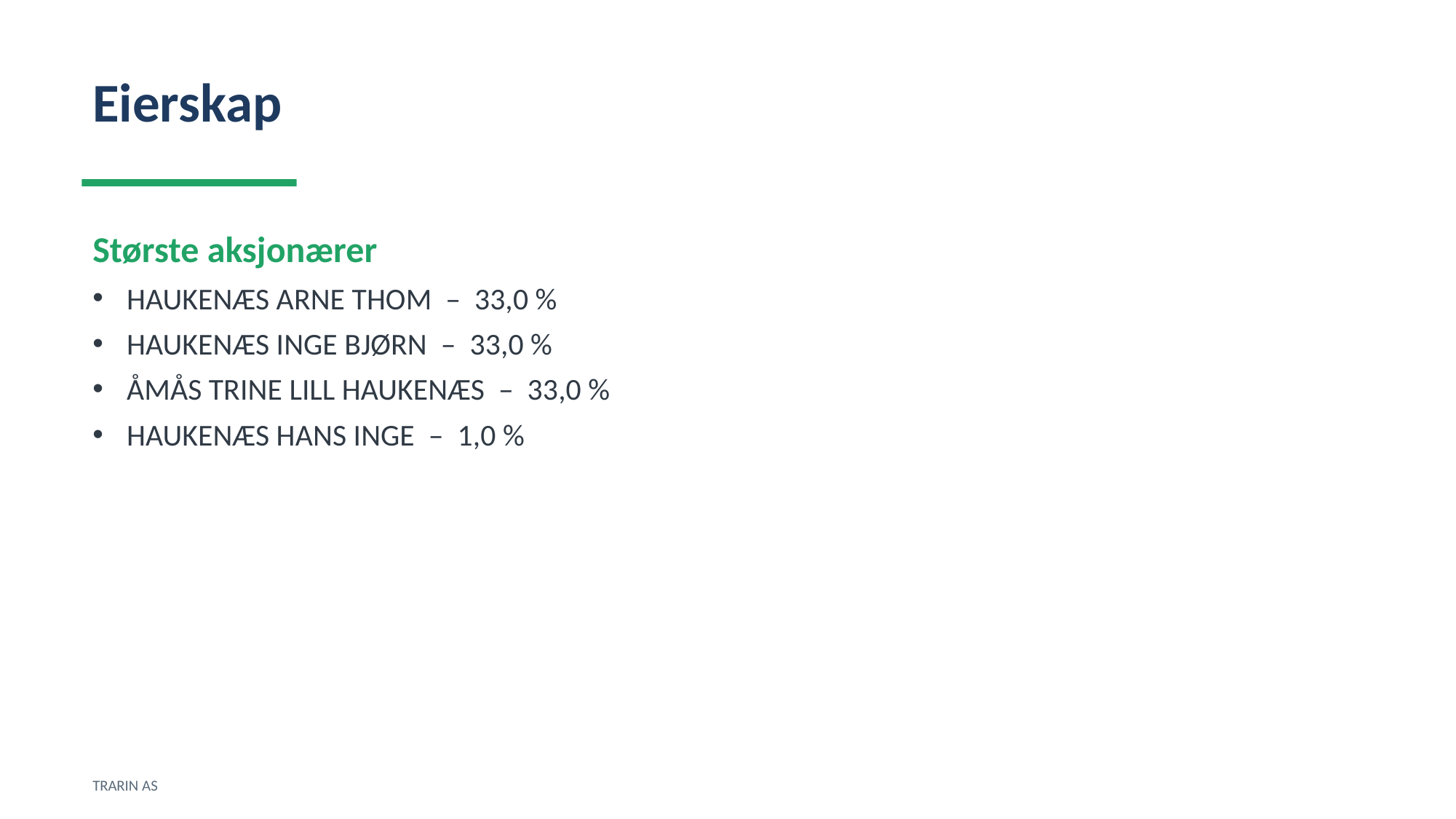

Eierskap

Største aksjonærer
HAUKENÆS ARNE THOM  –  33,0 %
HAUKENÆS INGE BJØRN  –  33,0 %
ÅMÅS TRINE LILL HAUKENÆS  –  33,0 %
HAUKENÆS HANS INGE  –  1,0 %
TRARIN AS